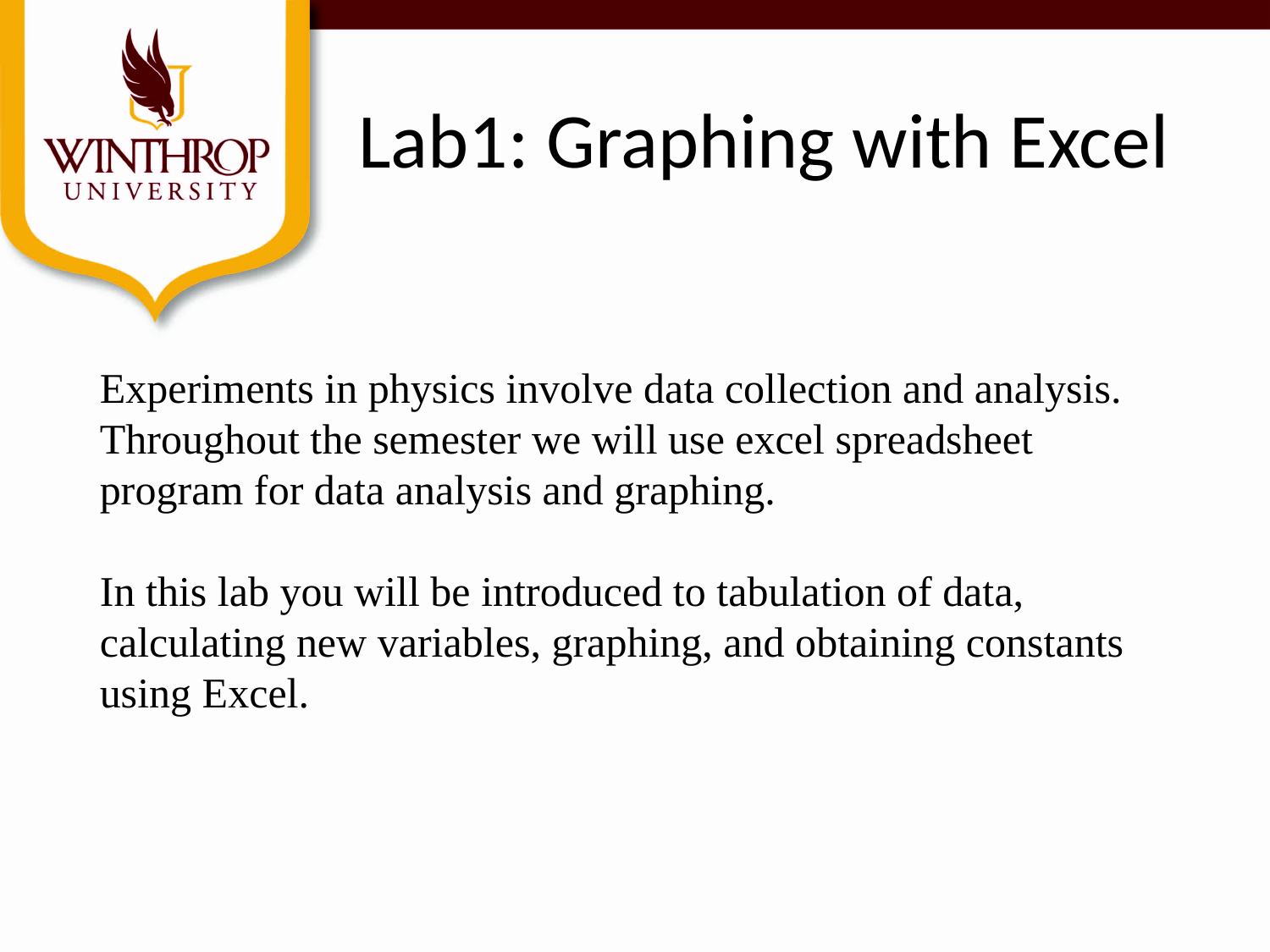

# Lab1: Graphing with Excel
Experiments in physics involve data collection and analysis. Throughout the semester we will use excel spreadsheet program for data analysis and graphing.

In this lab you will be introduced to tabulation of data, calculating new variables, graphing, and obtaining constants using Excel.